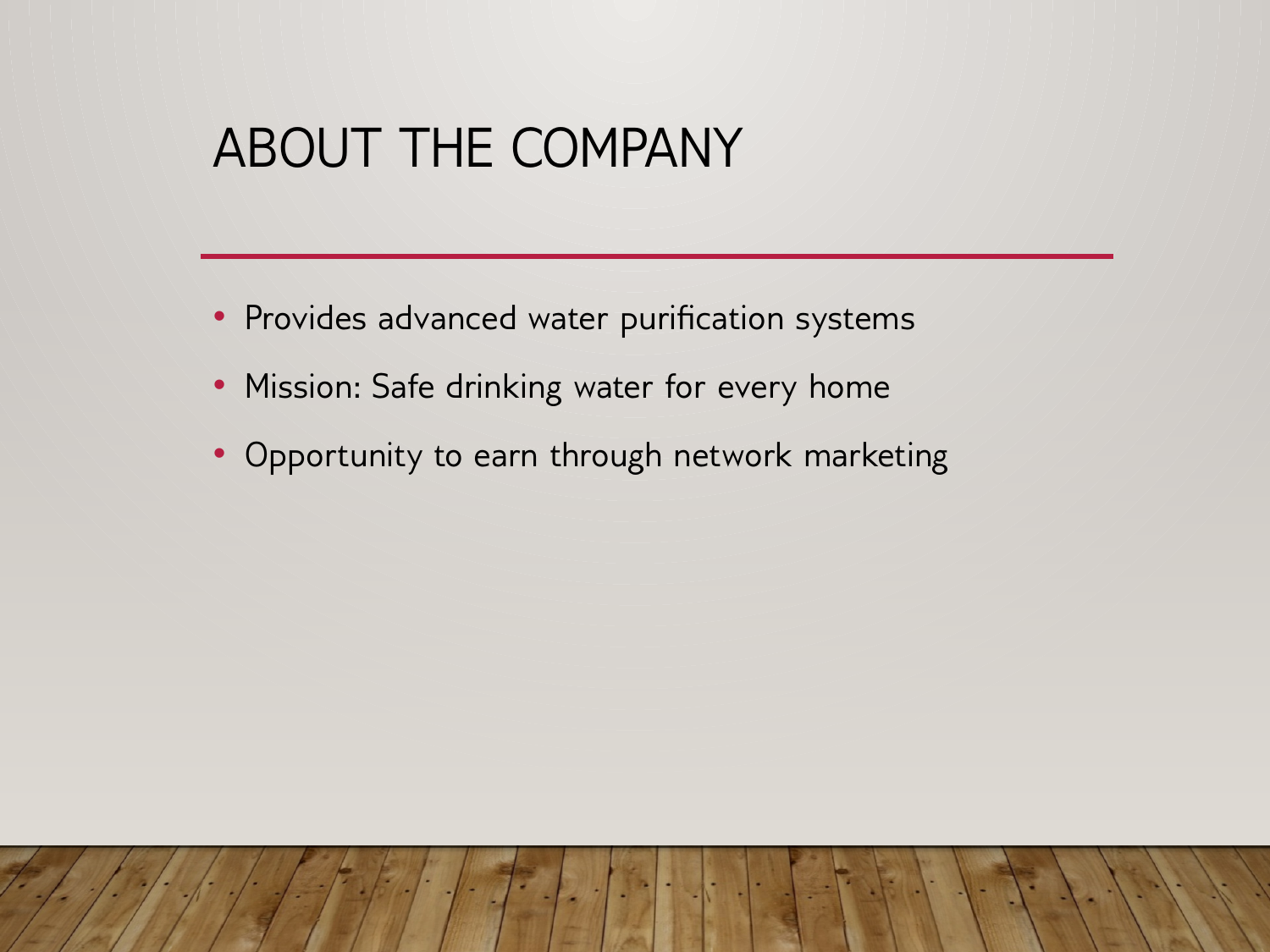

# About the Company
Provides advanced water purification systems
Mission: Safe drinking water for every home
Opportunity to earn through network marketing